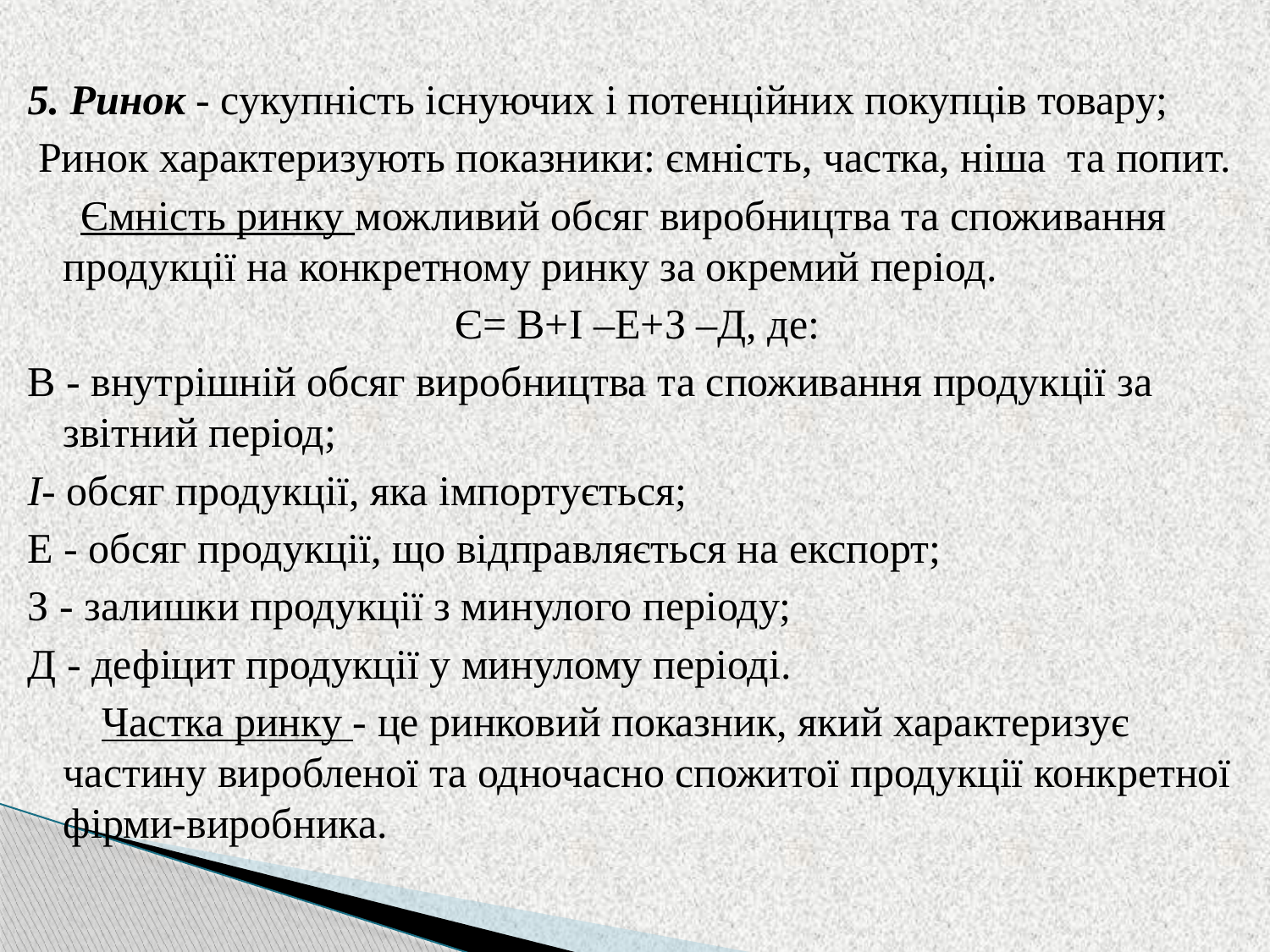

5. Ринок - сукупність існуючих і потенційних покупців товару;
 Ринок характеризують показники: ємність, частка, ніша  та попит.
     Ємність ринку можливий обсяг виробництва та споживання продукції на конкретному ринку за окремий період.
Є= В+І –Е+З –Д, де:
В - внутрішній обсяг виробництва та споживання продукції за звітний період;
І- обсяг продукції, яка імпортується;
Е - обсяг продукції, що відправляється на експорт;
З - залишки продукції з минулого періоду;
Д - дефіцит продукції у минулому періоді.
       Частка ринку - це ринковий показник, який характеризує частину виробленої та одночасно спожитої продукції конкретної фірми-виробника.